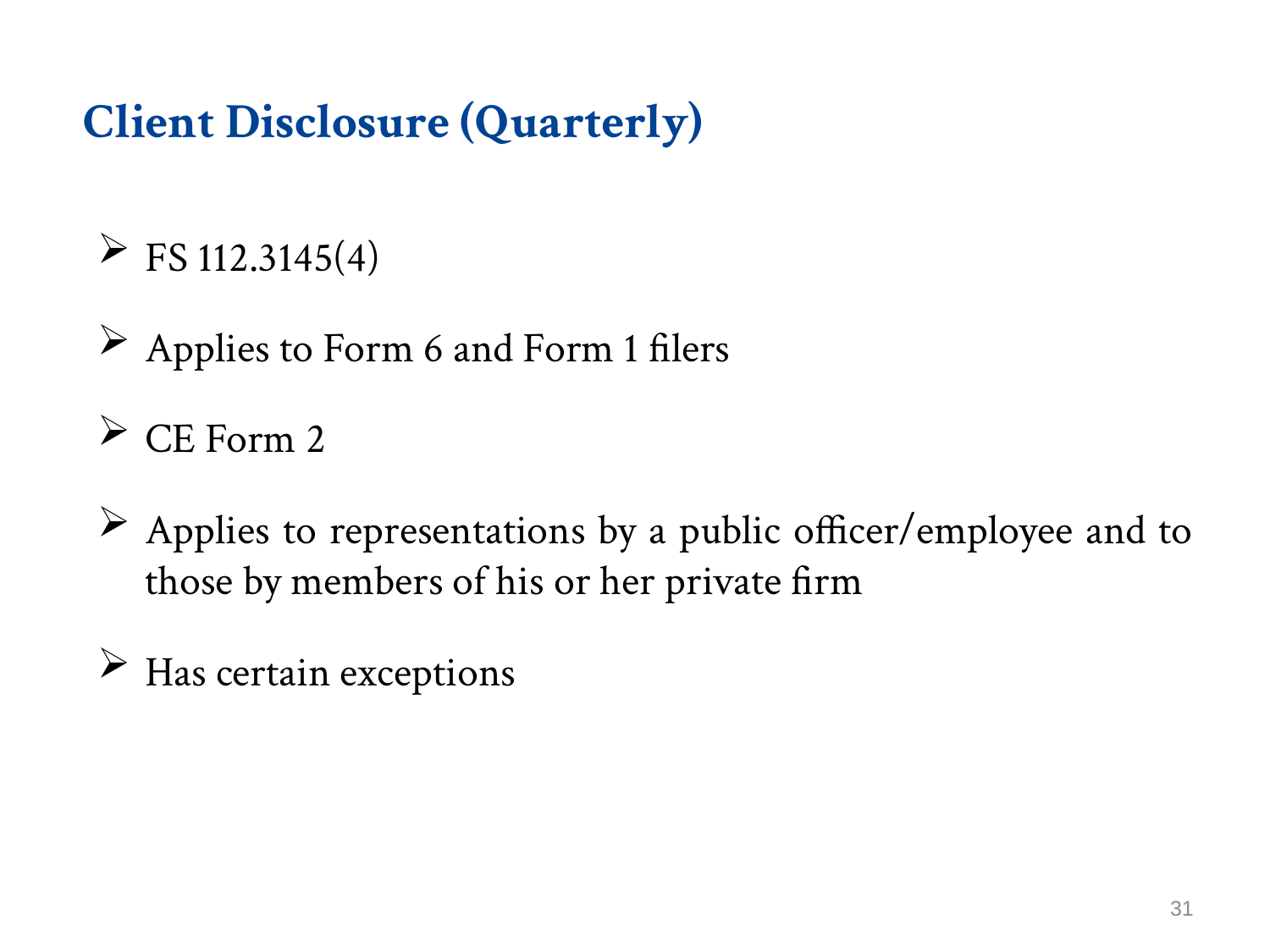

# Client Disclosure (Quarterly)
FS 112.3145(4)
Applies to Form 6 and Form 1 filers
CE Form 2
Applies to representations by a public officer/employee and to those by members of his or her private firm
Has certain exceptions
31